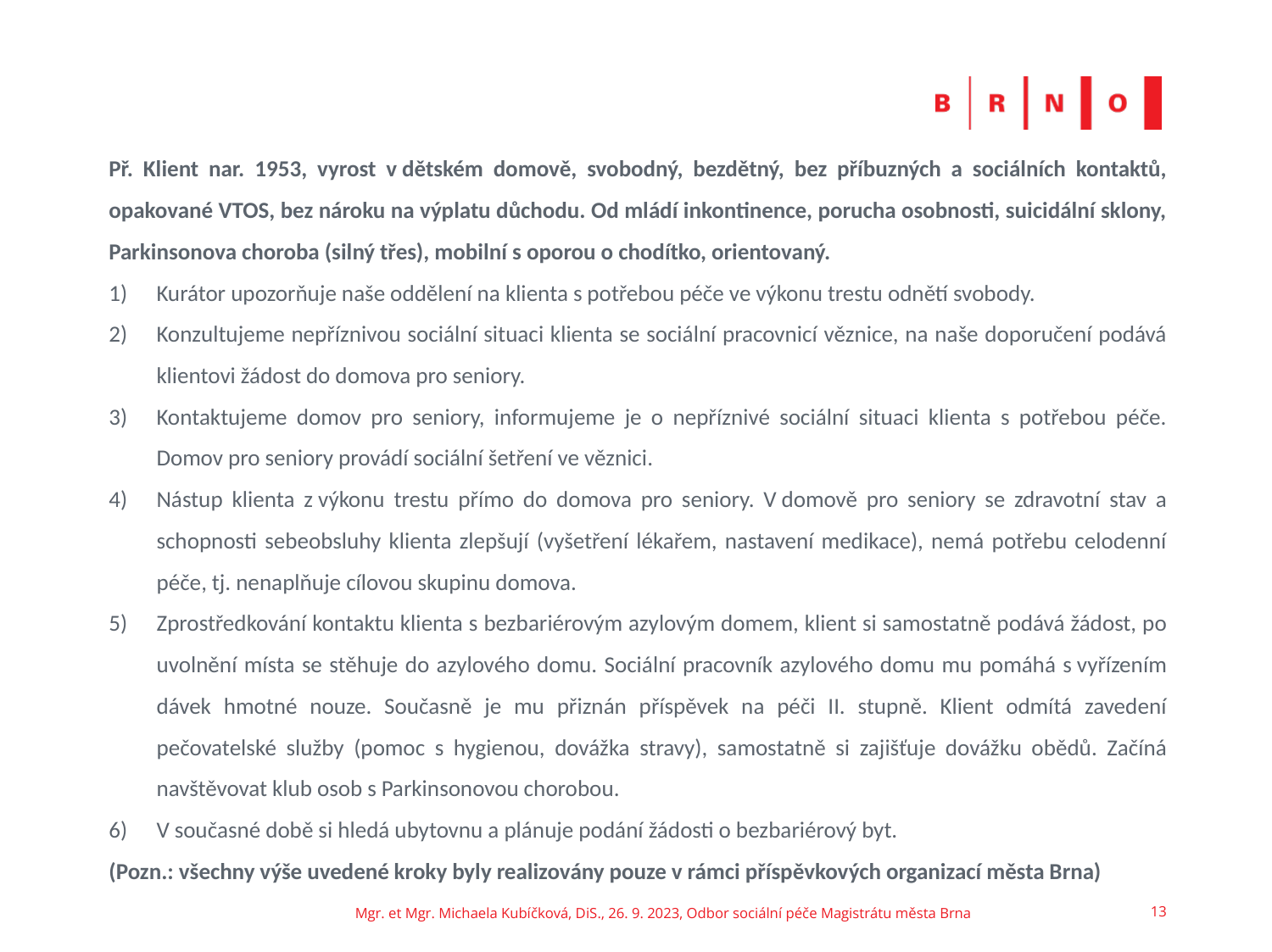

Př. Klient nar. 1953, vyrost v dětském domově, svobodný, bezdětný, bez příbuzných a sociálních kontaktů, opakované VTOS, bez nároku na výplatu důchodu. Od mládí inkontinence, porucha osobnosti, suicidální sklony, Parkinsonova choroba (silný třes), mobilní s oporou o chodítko, orientovaný.
Kurátor upozorňuje naše oddělení na klienta s potřebou péče ve výkonu trestu odnětí svobody.
Konzultujeme nepříznivou sociální situaci klienta se sociální pracovnicí věznice, na naše doporučení podává klientovi žádost do domova pro seniory.
Kontaktujeme domov pro seniory, informujeme je o nepříznivé sociální situaci klienta s potřebou péče. Domov pro seniory provádí sociální šetření ve věznici.
Nástup klienta z výkonu trestu přímo do domova pro seniory. V domově pro seniory se zdravotní stav a schopnosti sebeobsluhy klienta zlepšují (vyšetření lékařem, nastavení medikace), nemá potřebu celodenní péče, tj. nenaplňuje cílovou skupinu domova.
Zprostředkování kontaktu klienta s bezbariérovým azylovým domem, klient si samostatně podává žádost, po uvolnění místa se stěhuje do azylového domu. Sociální pracovník azylového domu mu pomáhá s vyřízením dávek hmotné nouze. Současně je mu přiznán příspěvek na péči II. stupně. Klient odmítá zavedení pečovatelské služby (pomoc s hygienou, dovážka stravy), samostatně si zajišťuje dovážku obědů. Začíná navštěvovat klub osob s Parkinsonovou chorobou.
V současné době si hledá ubytovnu a plánuje podání žádosti o bezbariérový byt.
(Pozn.: všechny výše uvedené kroky byly realizovány pouze v rámci příspěvkových organizací města Brna)

#
Mgr. et Mgr. Michaela Kubíčková, DiS., 26. 9. 2023, Odbor sociální péče Magistrátu města Brna
13